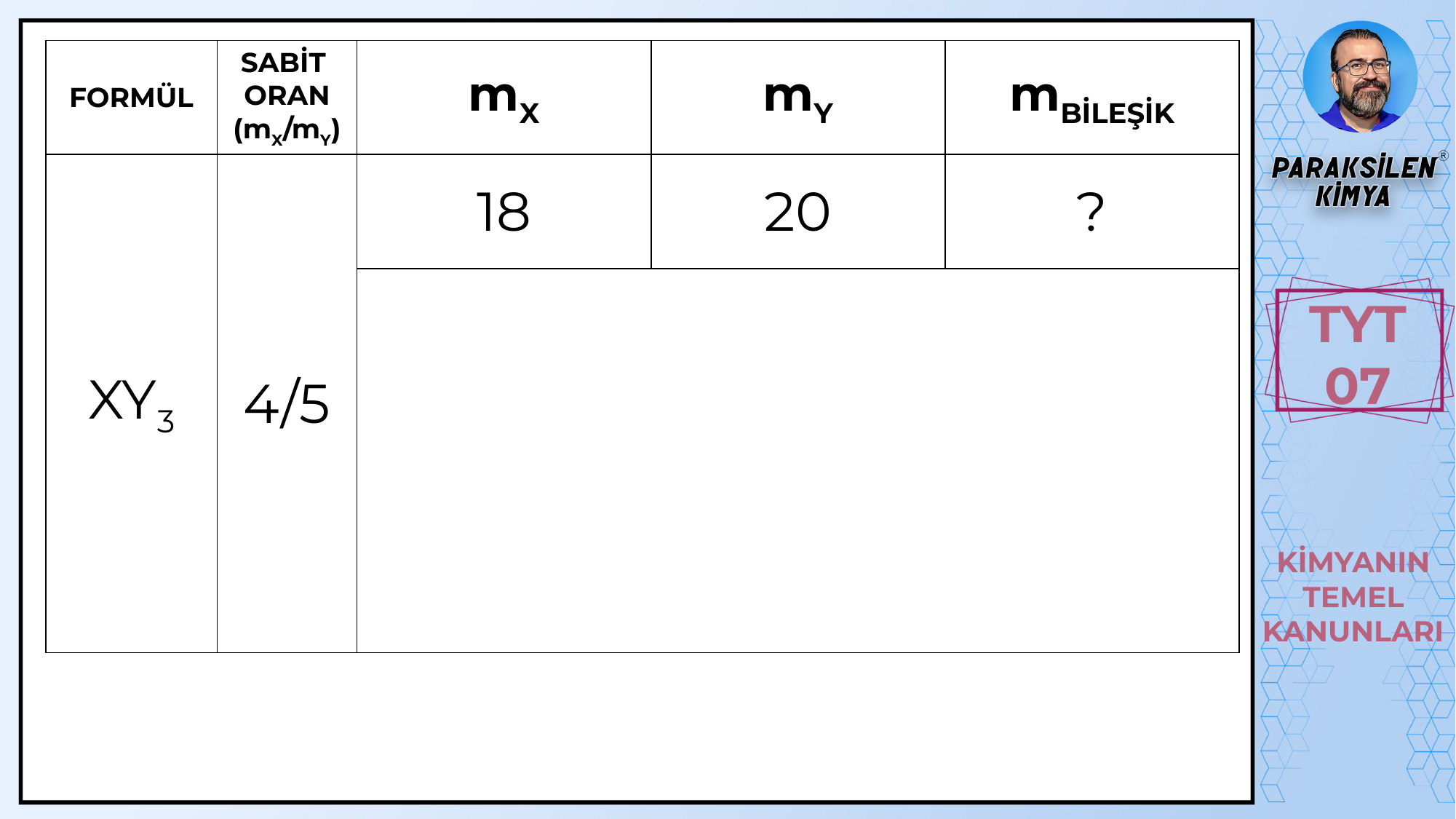

| FORMÜL | SABİT ORAN (mX/mY) | mX | mY | mBİLEŞİK |
| --- | --- | --- | --- | --- |
| XY3 | 4/5 | 18 | 20 | ? |
|  |  |  |  |  |
TYT
07
KİMYANIN
TEMEL
KANUNLARI